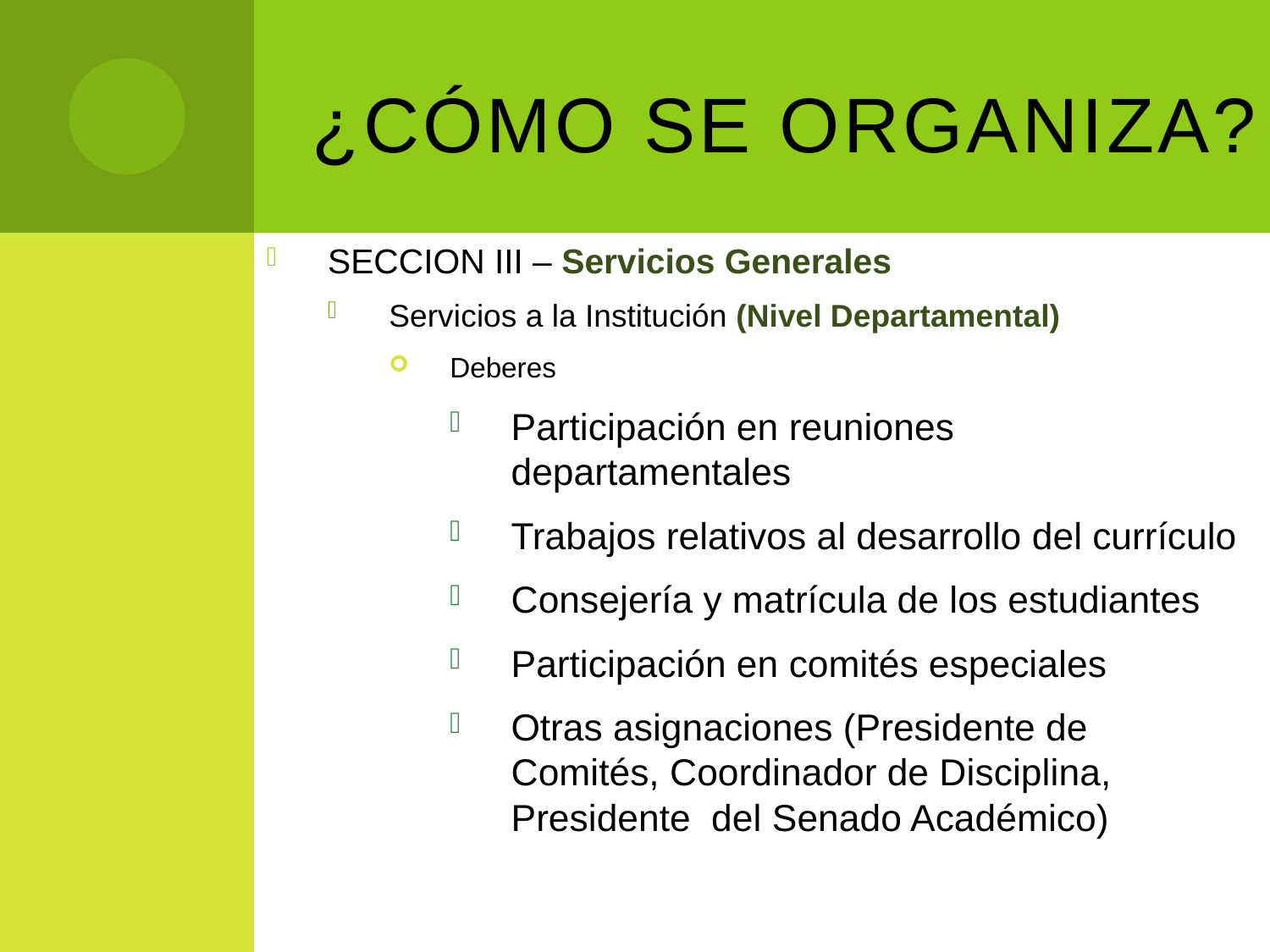

# ¿Cómo se organiza?
SECCION III – Servicios Generales
Servicios a la Institución (Nivel Departamental)
Deberes
Participación en reuniones departamentales
Trabajos relativos al desarrollo del currículo
Consejería y matrícula de los estudiantes
Participación en comités especiales
Otras asignaciones (Presidente de Comités, Coordinador de Disciplina, Presidente  del Senado Académico)